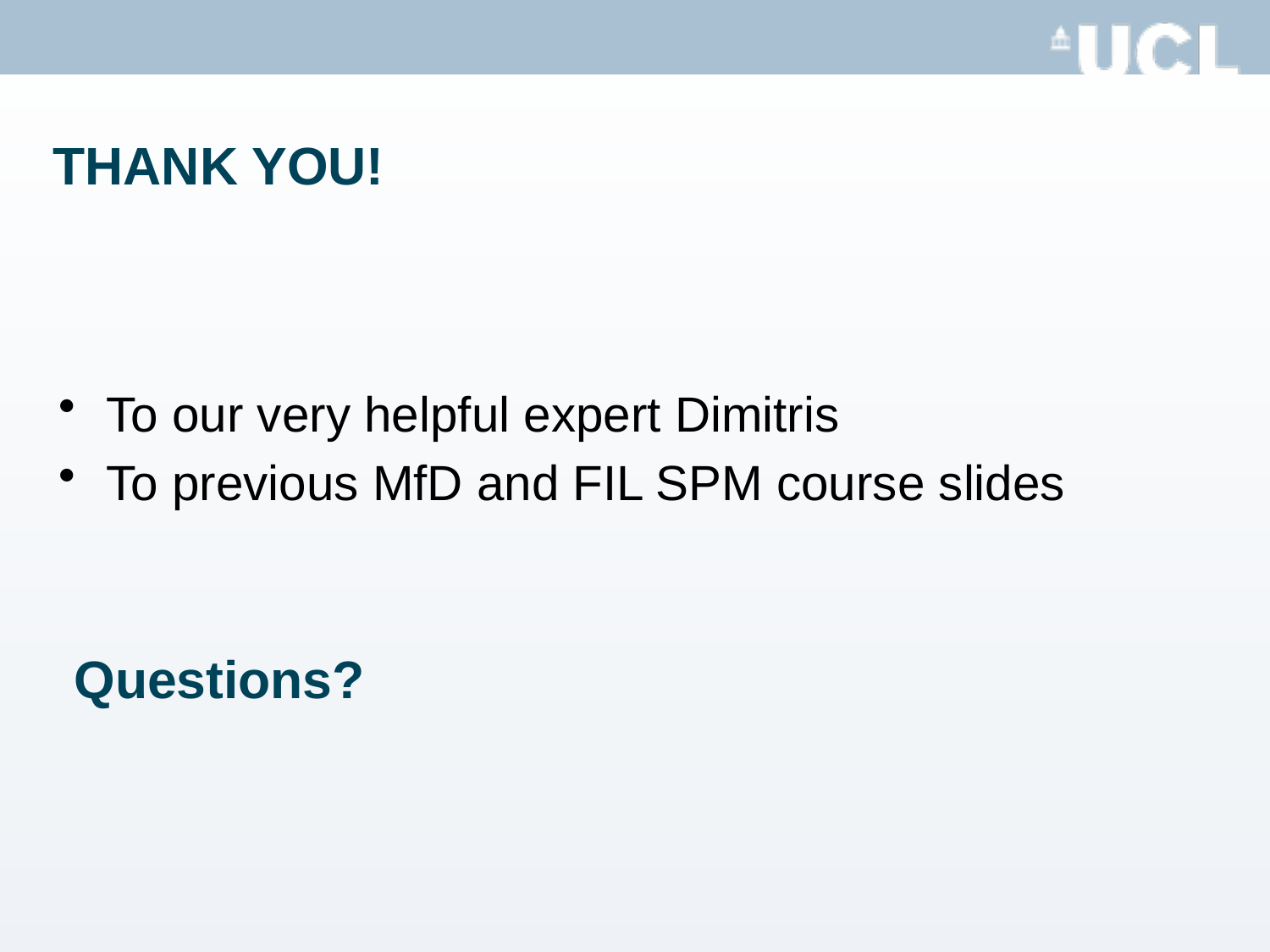

# THANK YOU!
To our very helpful expert Dimitris
To previous MfD and FIL SPM course slides
Questions?